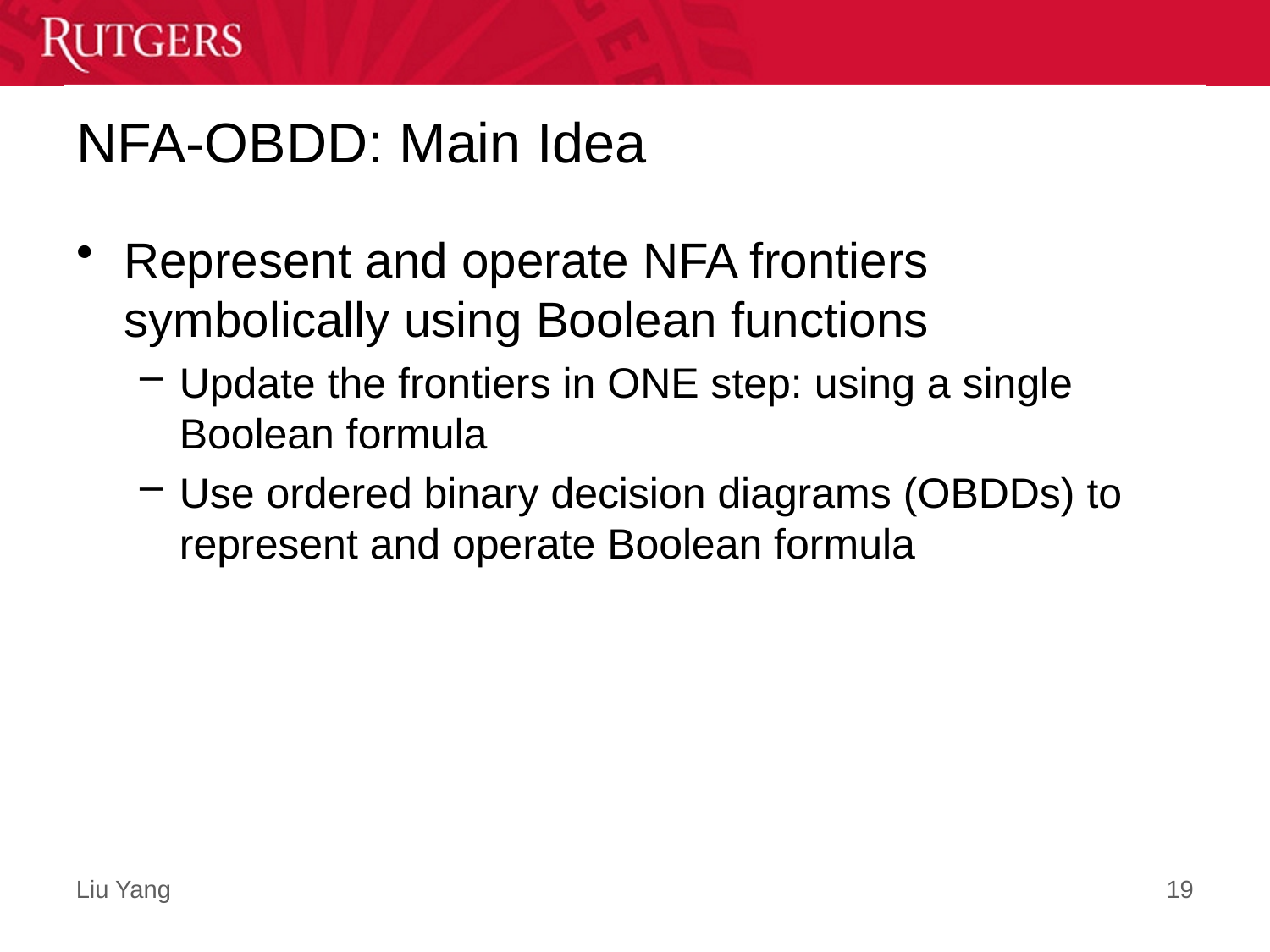

# NFA-OBDD: Main Idea
Represent and operate NFA frontiers symbolically using Boolean functions
Update the frontiers in ONE step: using a single Boolean formula
Use ordered binary decision diagrams (OBDDs) to represent and operate Boolean formula
19